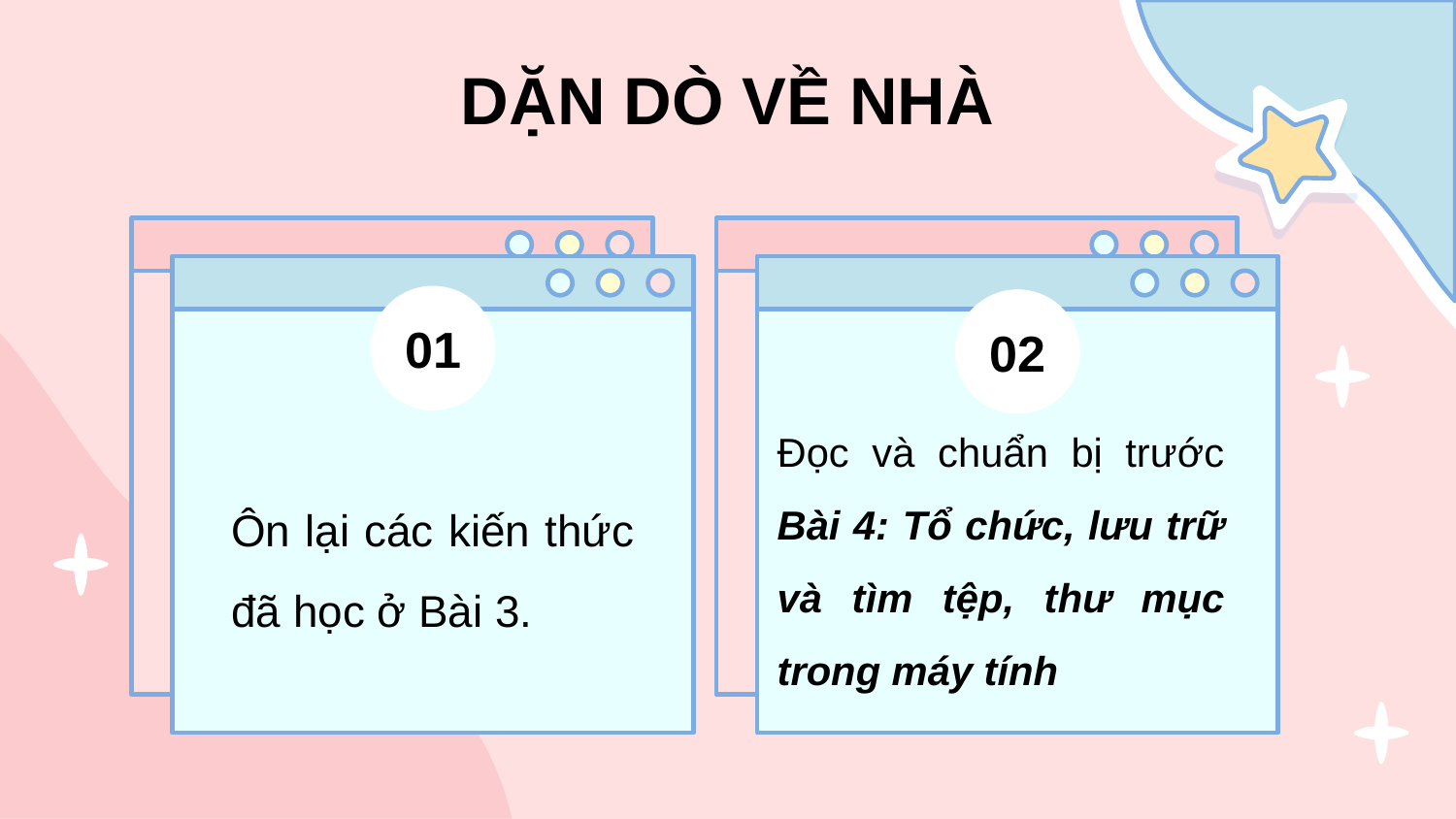

DẶN DÒ VỀ NHÀ

01
02

Đọc và chuẩn bị trước Bài 4: Tổ chức, lưu trữ và tìm tệp, thư mục trong máy tính
Ôn lại các kiến thức đã học ở Bài 3.